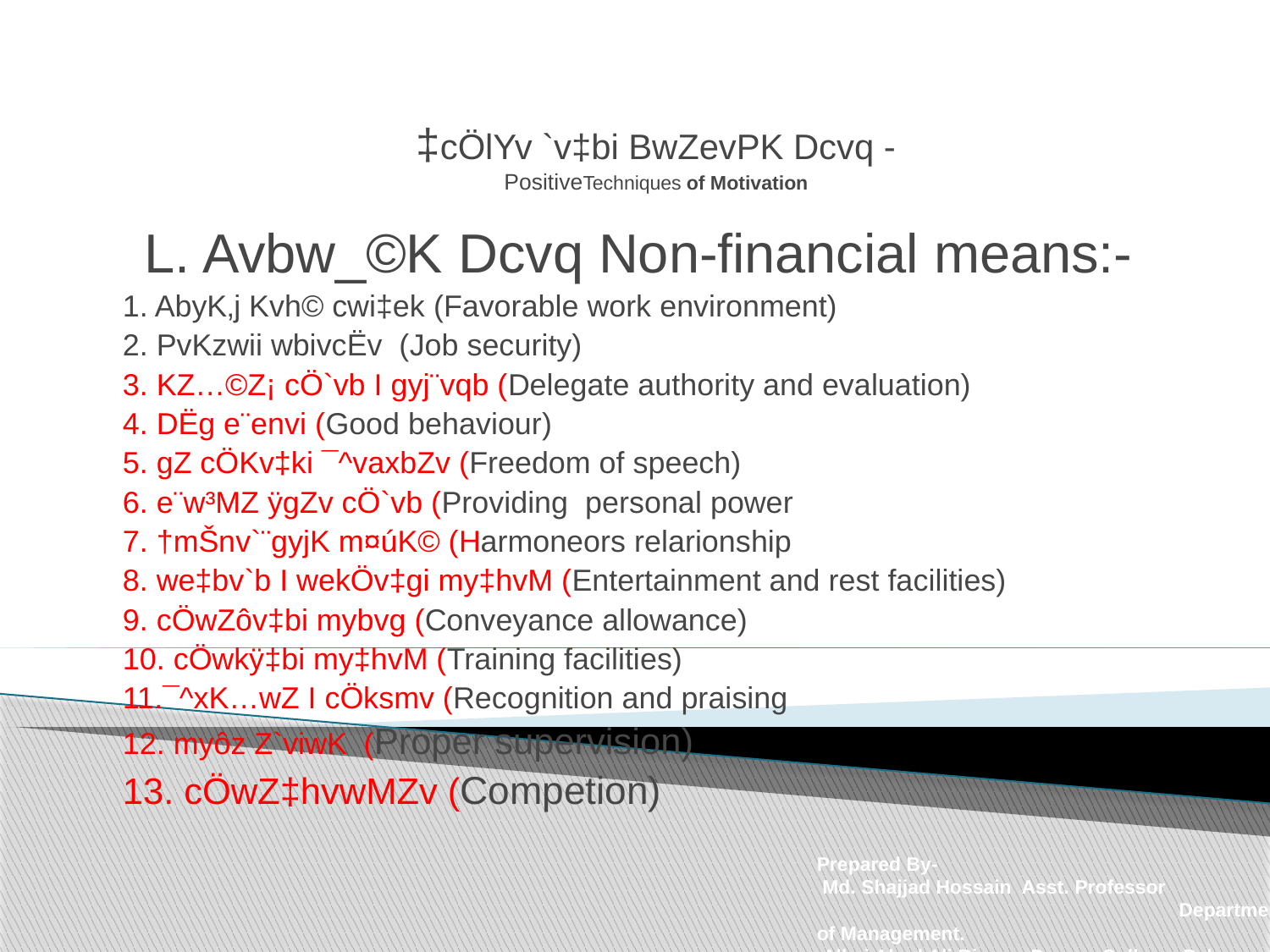

# ‡cÖlYv `v‡bi BwZevPK Dcvq - PositiveTechniques of Motivation
L. Avbw_©K Dcvq Non-financial means:-
1. AbyK‚j Kvh© cwi‡ek (Favorable work environment)
2. PvKzwii wbivcËv  (Job security)
3. KZ…©Z¡ cÖ`vb I gyj¨vqb (Delegate authority and evaluation)
4. DËg e¨envi (Good behaviour)
5. gZ cÖKv‡ki ¯^vaxbZv (Freedom of speech)
6. e¨w³MZ ÿgZv cÖ`vb (Providing  personal power
7. †mŠnv`¨gyjK m¤úK© (Harmoneors relarionship
8. we‡bv`b I wekÖv‡gi my‡hvM (Entertainment and rest facilities)
9. cÖwZôv‡bi mybvg (Conveyance allowance)
10. cÖwkÿ‡bi my‡hvM (Training facilities)
11.¯^xK…wZ I cÖksmv (Recognition and praising
12. myôz Z`viwK  (Proper supervision)
13. cÖwZ‡hvwMZv (Competion)

Prepared By-
 Md. Shajjad Hossain  Asst. Professor                                                                                         Department of Management.
 Alhaj Ahed Ali Biswas Degree College, Pabna